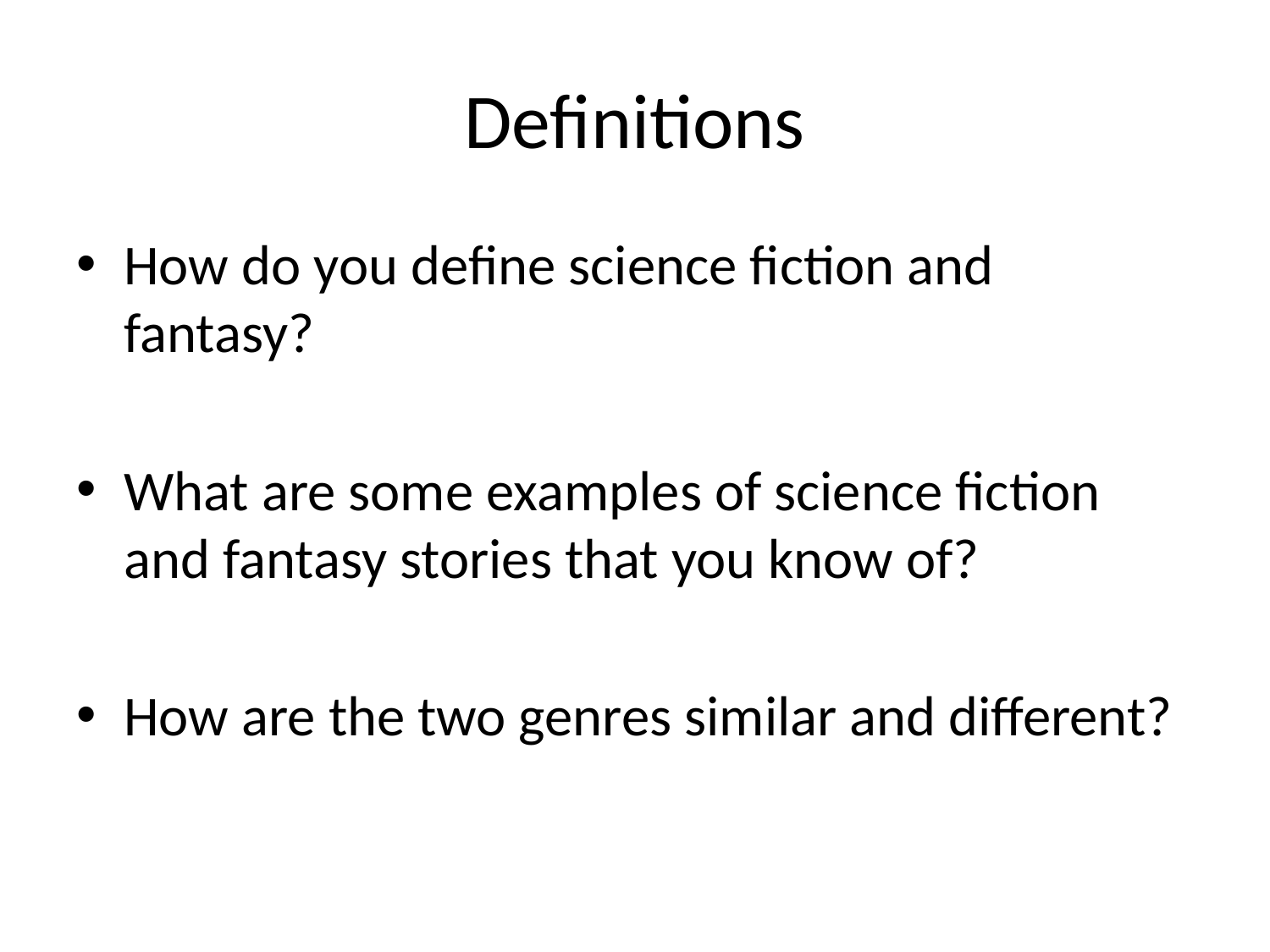

# Definitions
How do you define science fiction and fantasy?

What are some examples of science fiction and fantasy stories that you know of?

How are the two genres similar and different?